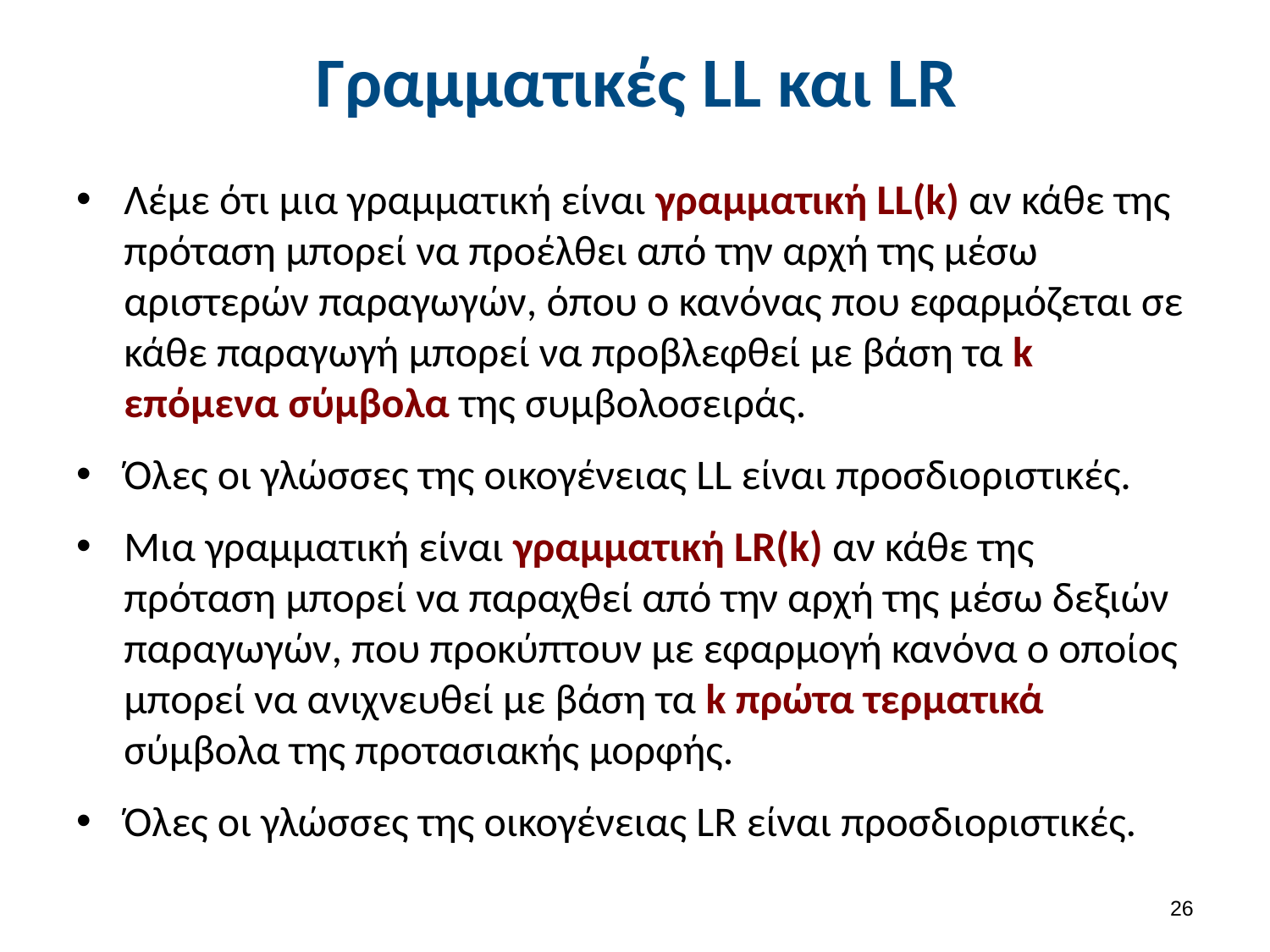

# Γραμματικές LL και LR
Λέμε ότι μια γραμματική είναι γραμματική LL(k) αν κάθε της πρόταση μπορεί να προέλθει από την αρχή της μέσω αριστερών παραγωγών, όπου ο κανόνας που εφαρμόζεται σε κάθε παραγωγή μπορεί να προβλεφθεί με βάση τα k επόμενα σύμβολα της συμβολοσειράς.
Όλες οι γλώσσες της οικογένειας LL είναι προσδιοριστικές.
Μια γραμματική είναι γραμματική LR(k) αν κάθε της πρόταση μπορεί να παραχθεί από την αρχή της μέσω δεξιών παραγωγών, που προκύπτουν με εφαρμογή κανόνα ο οποίος μπορεί να ανιχνευθεί με βάση τα k πρώτα τερματικά σύμβολα της προτασιακής μορφής.
Όλες οι γλώσσες της οικογένειας LR είναι προσδιοριστικές.
26